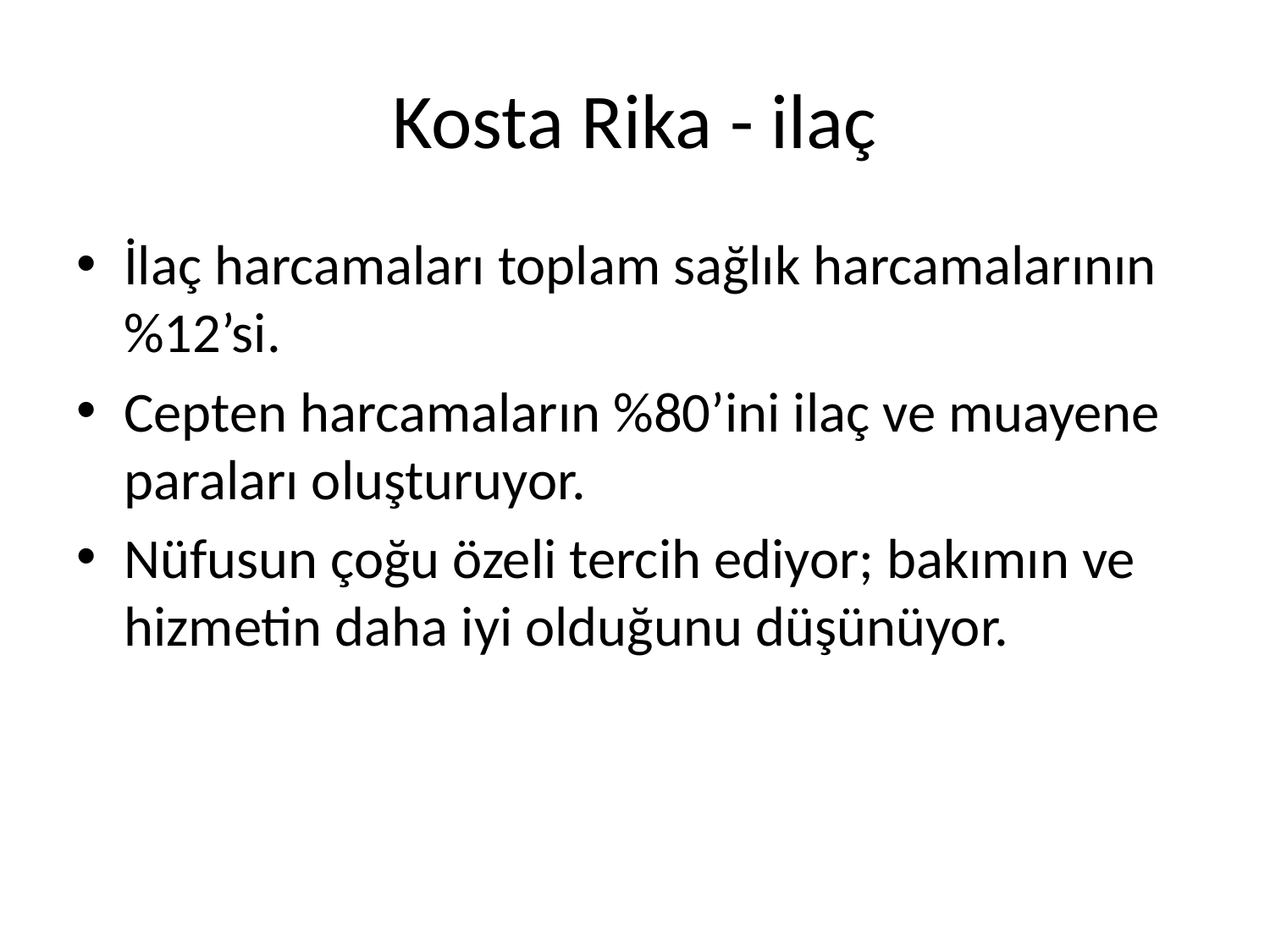

# Kosta Rika - ilaç
İlaç harcamaları toplam sağlık harcamalarının %12’si.
Cepten harcamaların %80’ini ilaç ve muayene paraları oluşturuyor.
Nüfusun çoğu özeli tercih ediyor; bakımın ve hizmetin daha iyi olduğunu düşünüyor.